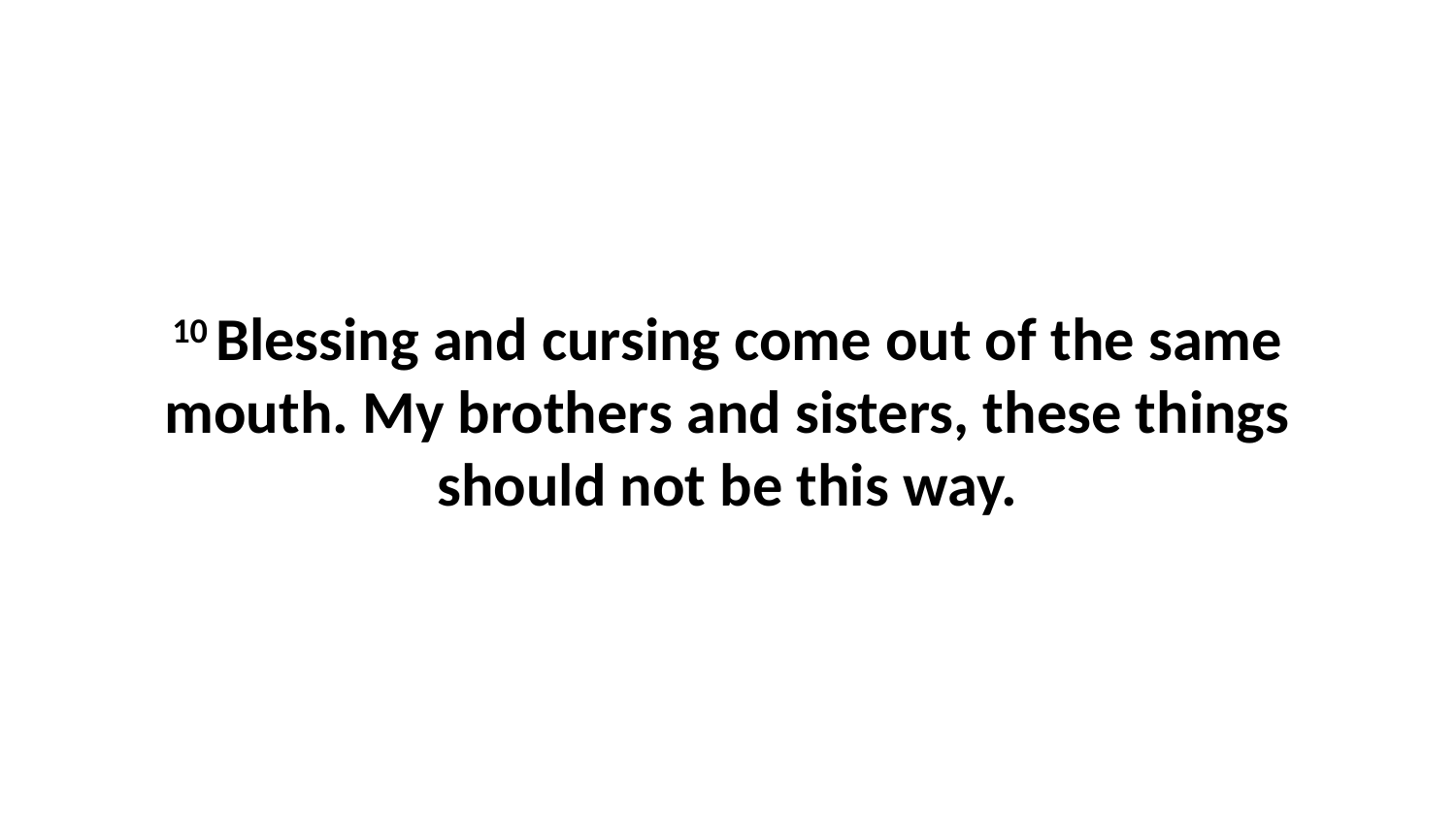

10 Blessing and cursing come out of the same mouth. My brothers and sisters, these things should not be this way.